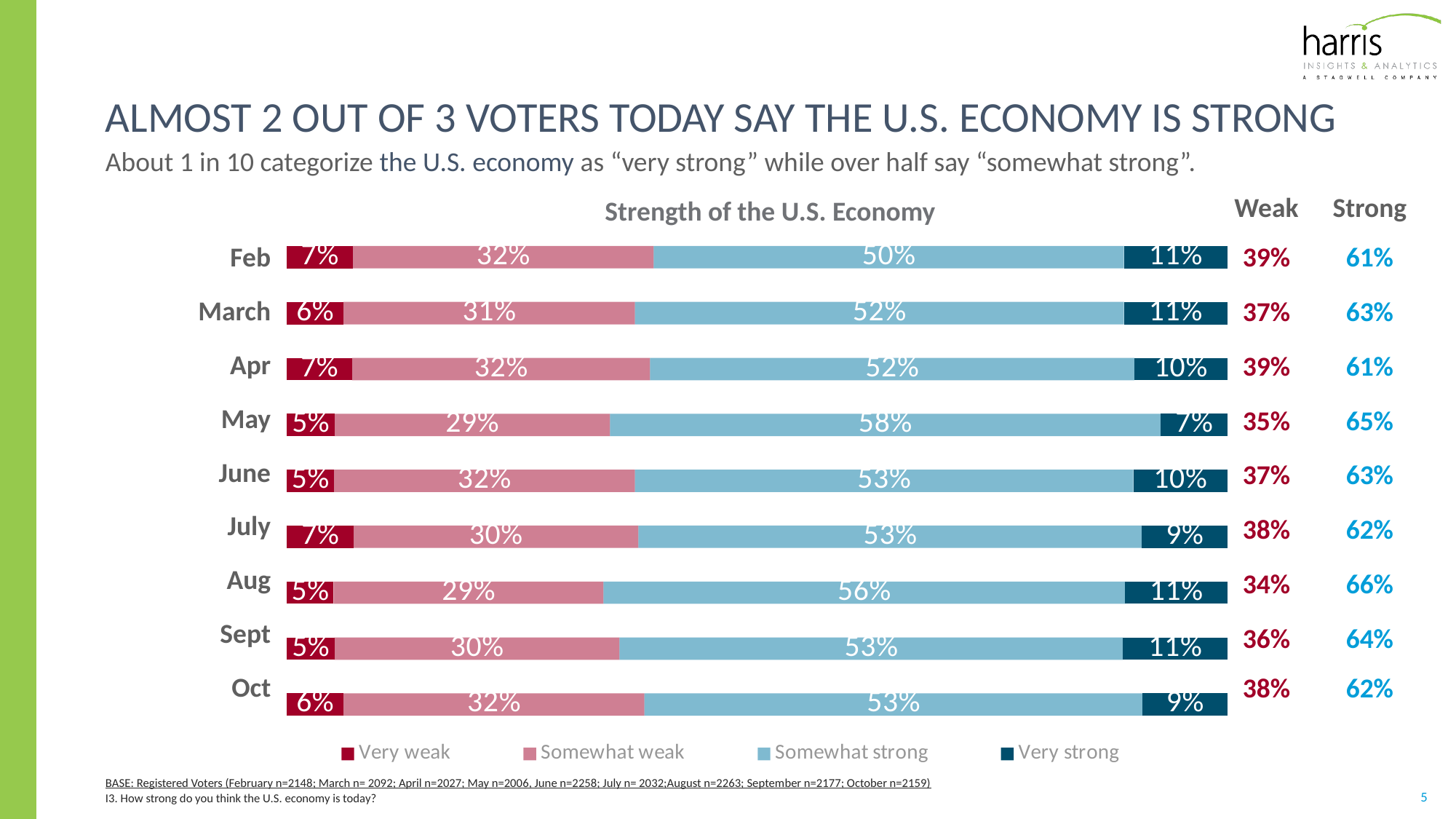

# Almost 2 out of 3 voters TODAY say the u.s. economy Is strong
About 1 in 10 categorize the U.S. economy as “very strong” while over half say “somewhat strong”.

Strength of the U.S. Economy
| Weak | Strong |
| --- | --- |
| 39% | 61% |
| 37% | 63% |
| 39% | 61% |
| 35% | 65% |
| 37% | 63% |
| 38% | 62% |
| 34% | 66% |
| 36% | 64% |
| 38% | 62% |

### Chart

| Category | Very weak | Somewhat weak | Somewhat strong | Very strong |
|---|---|---|---|---|
| October | 0.06 | 0.32 | 0.53 | 0.09 |
| September | 0.05 | 0.3 | 0.53 | 0.11 |
| August | 0.05 | 0.29 | 0.56 | 0.11 |
| July | 0.07 | 0.3 | 0.53 | 0.09 |
| June | 0.05 | 0.32 | 0.53 | 0.1 |
| May | 0.05 | 0.29 | 0.58 | 0.07 |
| April | 0.07 | 0.32 | 0.52 | 0.1 |
| March | 0.06 | 0.31 | 0.52 | 0.11 |
| February | 0.07 | 0.32 | 0.5 | 0.11 |
| Feb |
| --- |
| March |
| Apr |
| May |
| June |
| July |
| Aug |
| Sept |
| Oct |

BASE: Registered Voters (February n=2148; March n= 2092; April n=2027; May n=2006, June n=2258; July n= 2032;August n=2263; September n=2177; October n=2159)
I3. How strong do you think the U.S. economy is today?